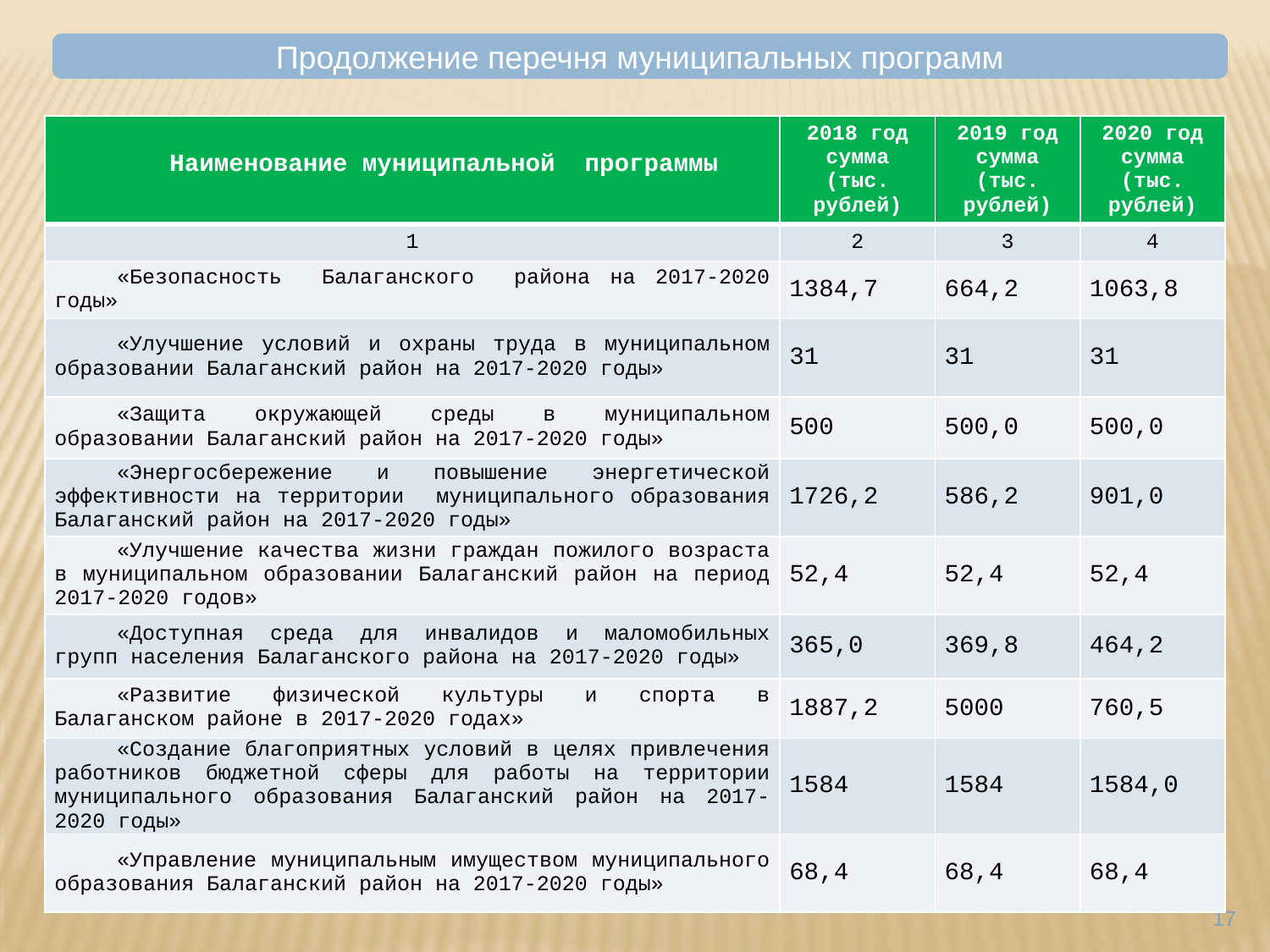

Продолжение перечня муниципальных программ
| Наименование муниципальной программы | 2018 год сумма (тыс. рублей) | 2019 год сумма (тыс. рублей) | 2020 год сумма (тыс. рублей) |
| --- | --- | --- | --- |
| 1 | 2 | 3 | 4 |
| «Безопасность Балаганского района на 2017-2020 годы» | 1384,7 | 664,2 | 1063,8 |
| «Улучшение условий и охраны труда в муниципальном образовании Балаганский район на 2017-2020 годы» | 31 | 31 | 31 |
| «Защита окружающей среды в муниципальном образовании Балаганский район на 2017-2020 годы» | 500 | 500,0 | 500,0 |
| «Энергосбережение и повышение энергетической эффективности на территории муниципального образования Балаганский район на 2017-2020 годы» | 1726,2 | 586,2 | 901,0 |
| «Улучшение качества жизни граждан пожилого возраста в муниципальном образовании Балаганский район на период 2017-2020 годов» | 52,4 | 52,4 | 52,4 |
| «Доступная среда для инвалидов и маломобильных групп населения Балаганского района на 2017-2020 годы» | 365,0 | 369,8 | 464,2 |
| «Развитие физической культуры и спорта в Балаганском районе в 2017-2020 годах» | 1887,2 | 5000 | 760,5 |
| «Создание благоприятных условий в целях привлечения работников бюджетной сферы для работы на территории муниципального образования Балаганский район на 2017-2020 годы» | 1584 | 1584 | 1584,0 |
| «Управление муниципальным имуществом муниципального образования Балаганский район на 2017-2020 годы» | 68,4 | 68,4 | 68,4 |
17